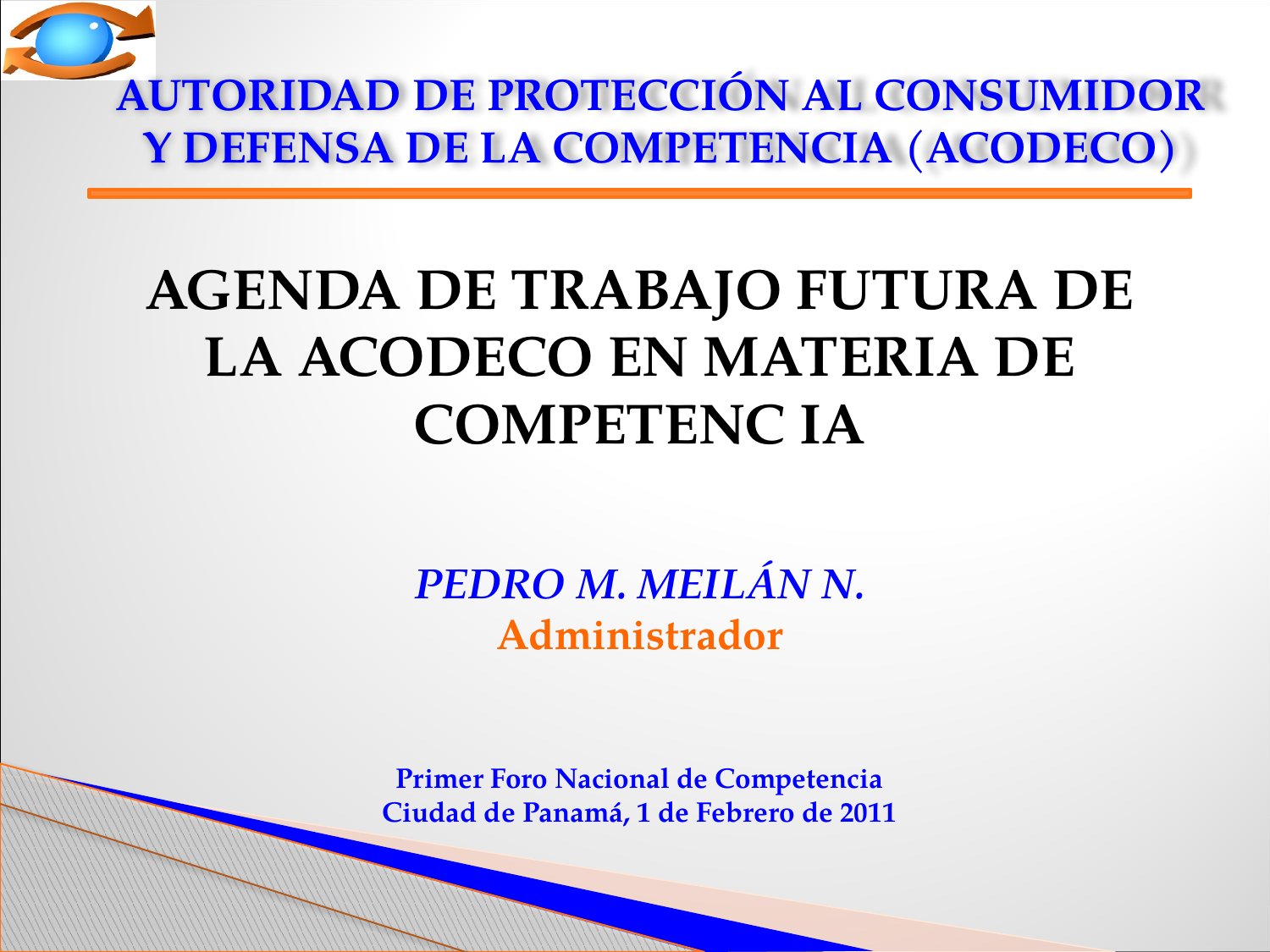

AUTORIDAD DE PROTECCIÓN AL CONSUMIDOR Y DEFENSA DE LA COMPETENCIA (ACODECO)
AGENDA DE TRABAJO FUTURA DE LA ACODECO EN MATERIA DE COMPETENC IA

PEDRO M. MEILÁN N.
Administrador

Primer Foro Nacional de Competencia
Ciudad de Panamá, 1 de Febrero de 2011